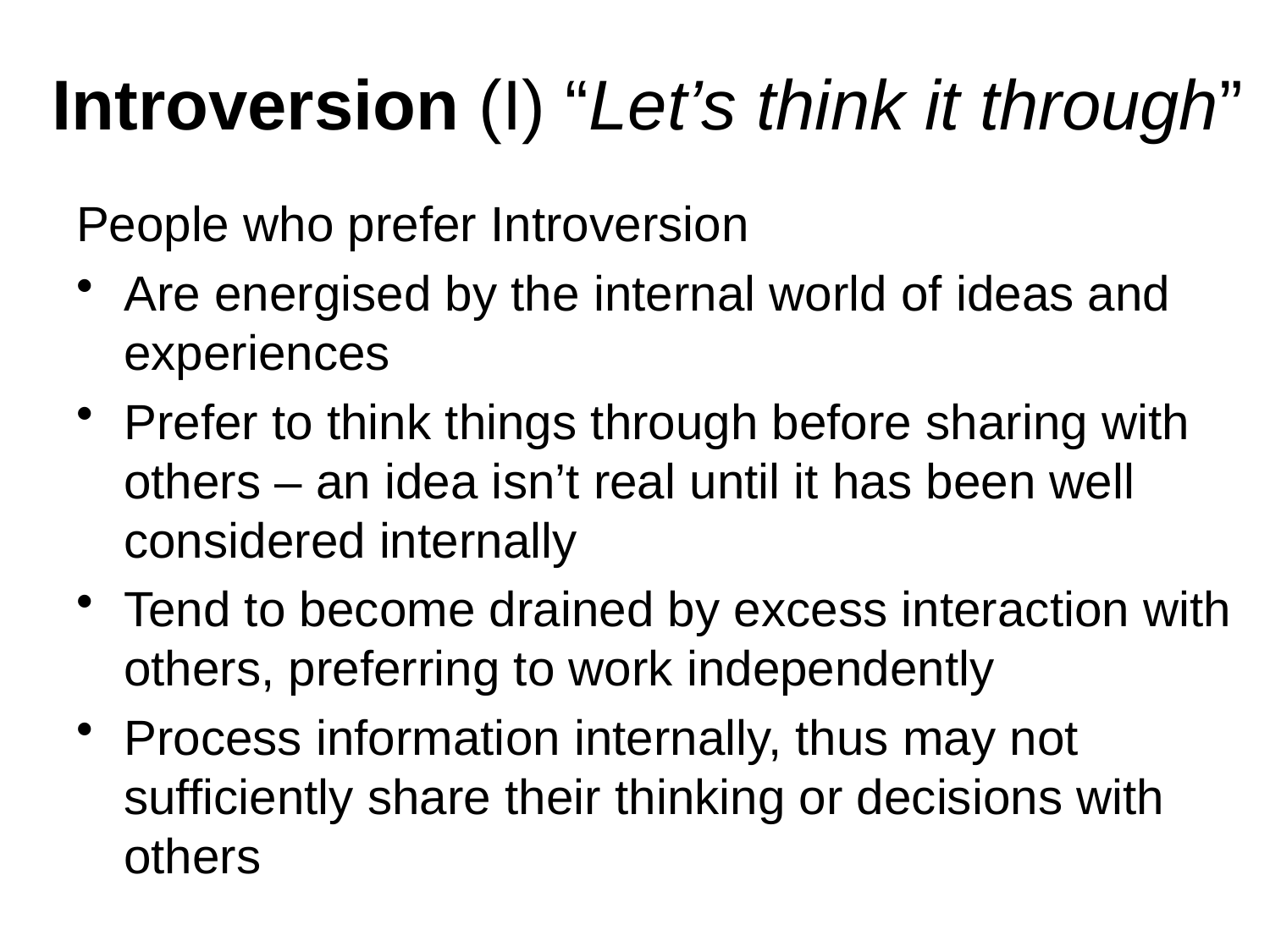

# Introversion (I) “Let’s think it through”
People who prefer Introversion
Are energised by the internal world of ideas and experiences
Prefer to think things through before sharing with others – an idea isn’t real until it has been well considered internally
Tend to become drained by excess interaction with others, preferring to work independently
Process information internally, thus may not sufficiently share their thinking or decisions with others